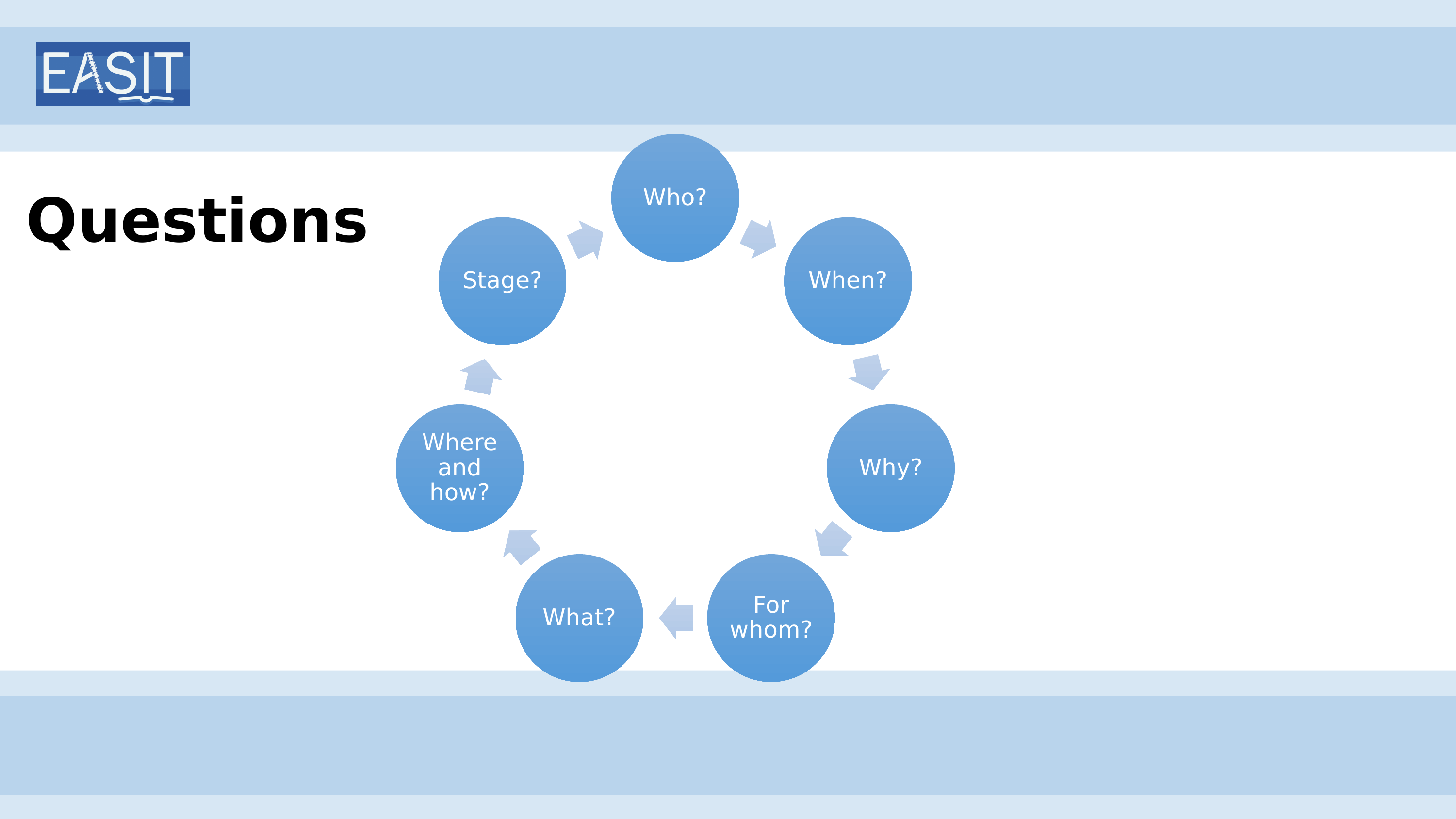

Who?

When?

Why?

For whom?

What?

Where and how?

Stage?

# Questions